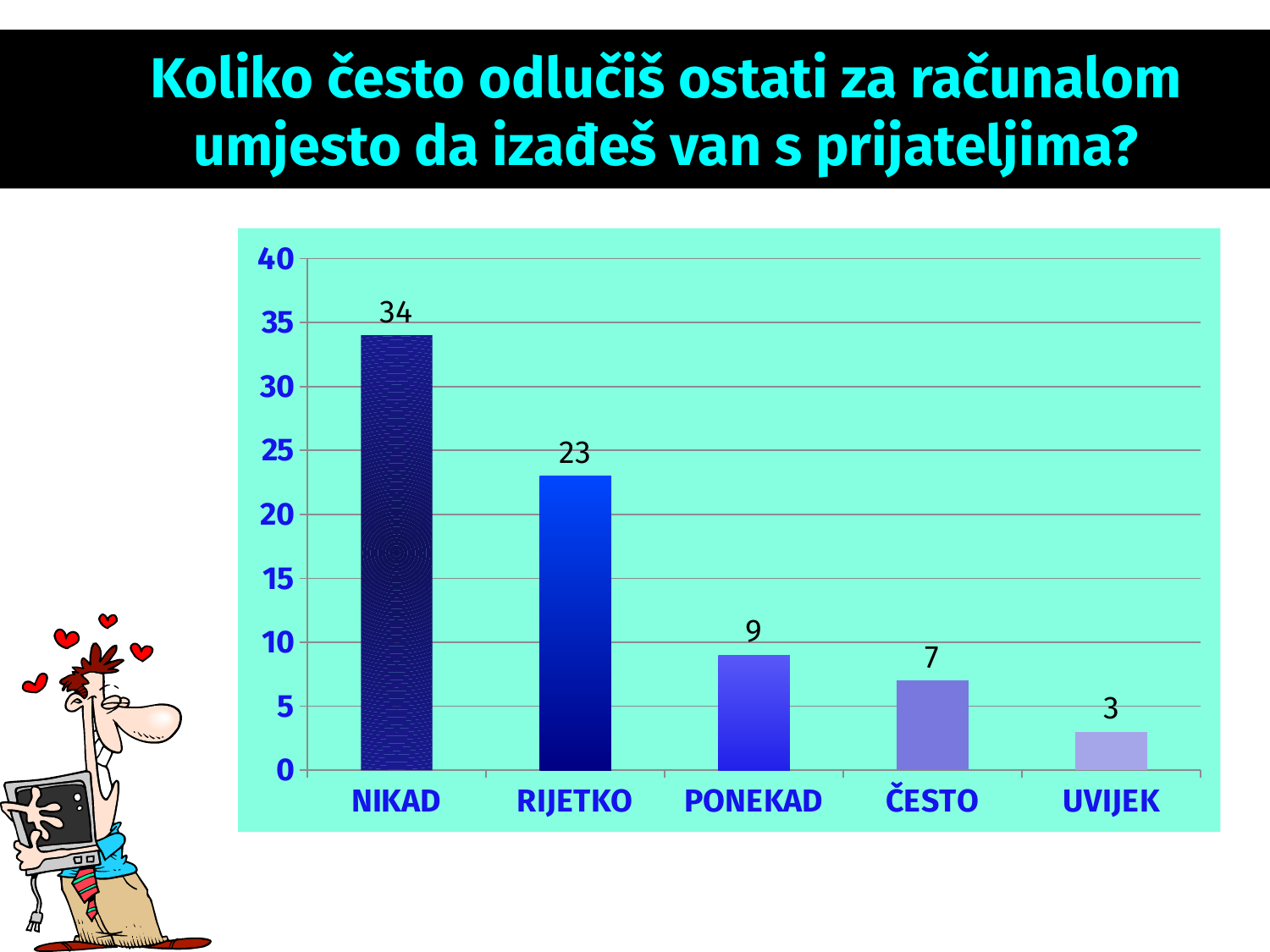

# Koliko često odlučiš ostati za računalom umjesto da izađeš van s prijateljima?

### Chart

| Category | Skup 1 |
|---|---|
| NIKAD | 34.0 |
| RIJETKO | 23.0 |
| PONEKAD | 9.0 |
| ČESTO | 7.0 |
| UVIJEK | 3.0 |